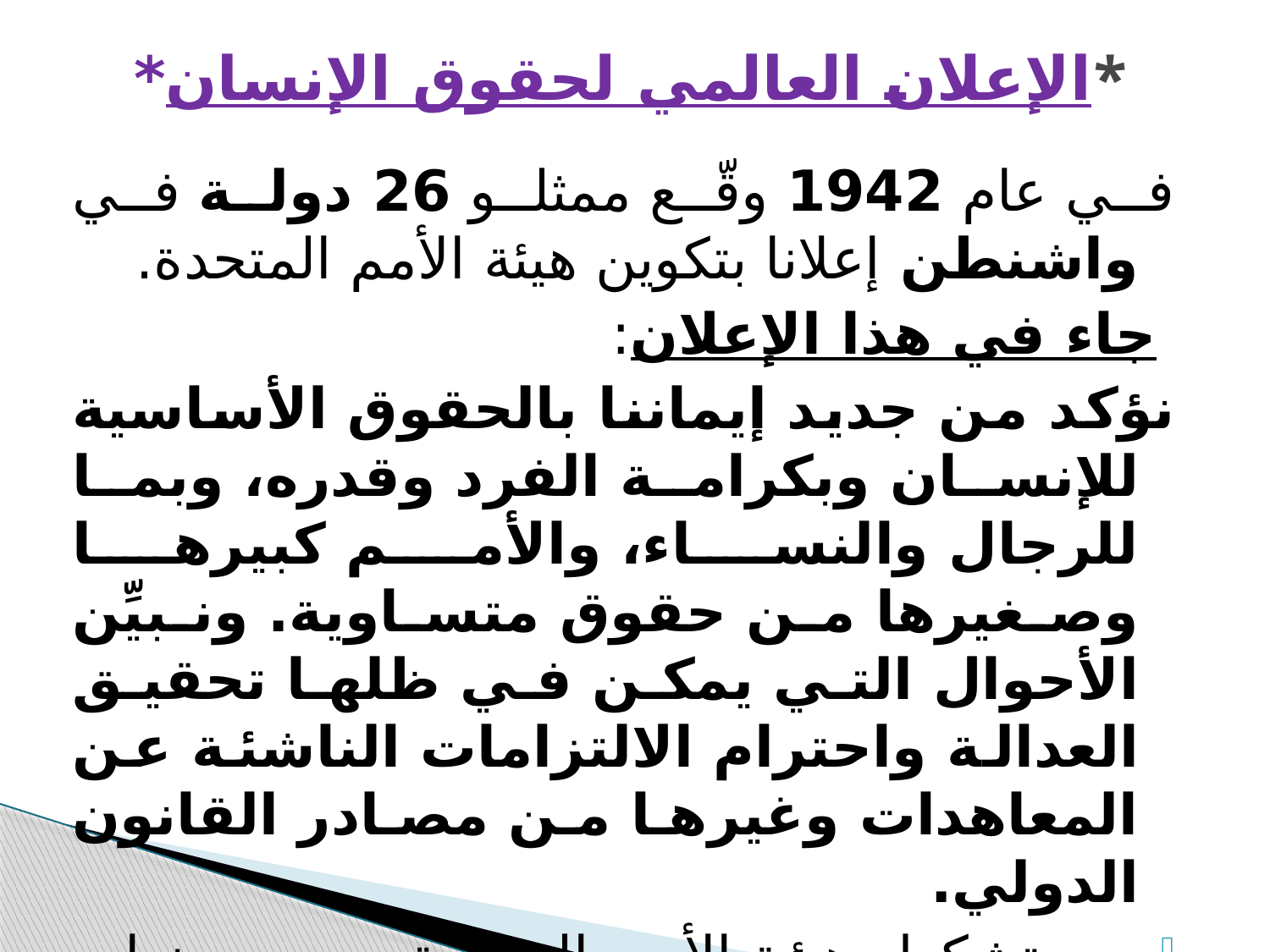

# *الإعلان العالمي لحقوق الإنسان*
في عام 1942 وقّع ممثلو 26 دولة في واشنطن إعلانا بتكوين هيئة الأمم المتحدة.
 جاء في هذا الإعلان:
نؤكد من جديد إيماننا بالحقوق الأساسية للإنسان وبكرامة الفرد وقدره، وبما للرجال والنساء، والأمم كبيرها وصغيرها من حقوق متساوية. ونبيِّن الأحوال التي يمكن في ظلها تحقيق العدالة واحترام الالتزامات الناشئة عن المعاهدات وغيرها من مصادر القانون الدولي.
بعد تشكيل هيئة الأمم المتحدة بست سنوات أقرّت الجمعية العامة الإعلان العالمي لحقوق الإنسان، وأصدرته في باريس في 10 كانون الأول من عام 1948.